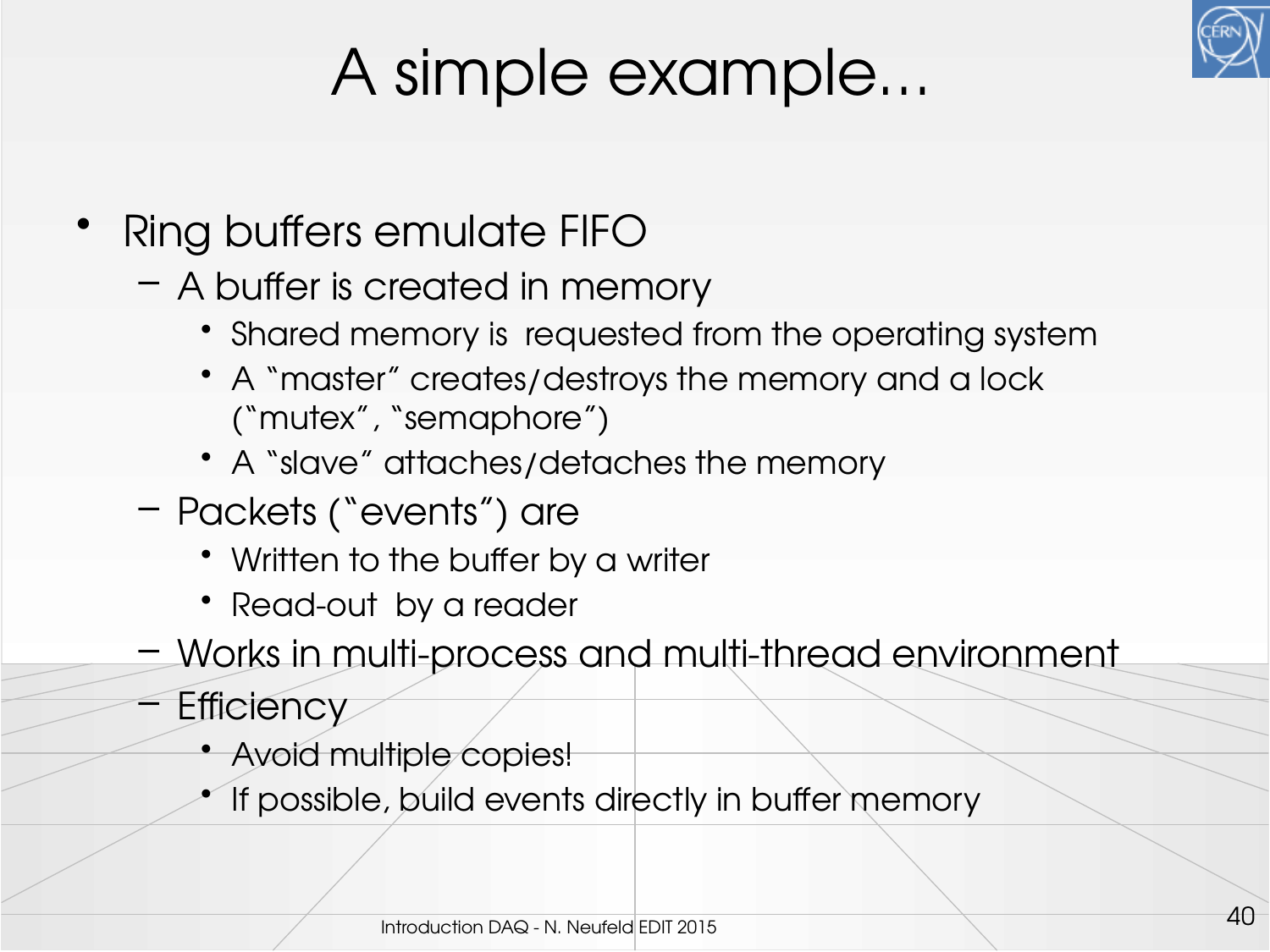

# A simple example…
Ring buffers emulate FIFO
A buffer is created in memory
Shared memory is  requested from the operating system
A “master” creates/destroys the memory and a lock (“mutex”, “semaphore”)
A “slave” attaches/detaches the memory
Packets (“events”) are
Written to the buffer by a writer
Read-out  by a reader
Works in multi-process and multi-thread environment
Efficiency
Avoid multiple copies!
If possible, build events directly in buffer memory

40
Introduction DAQ - N. Neufeld EDIT 2015